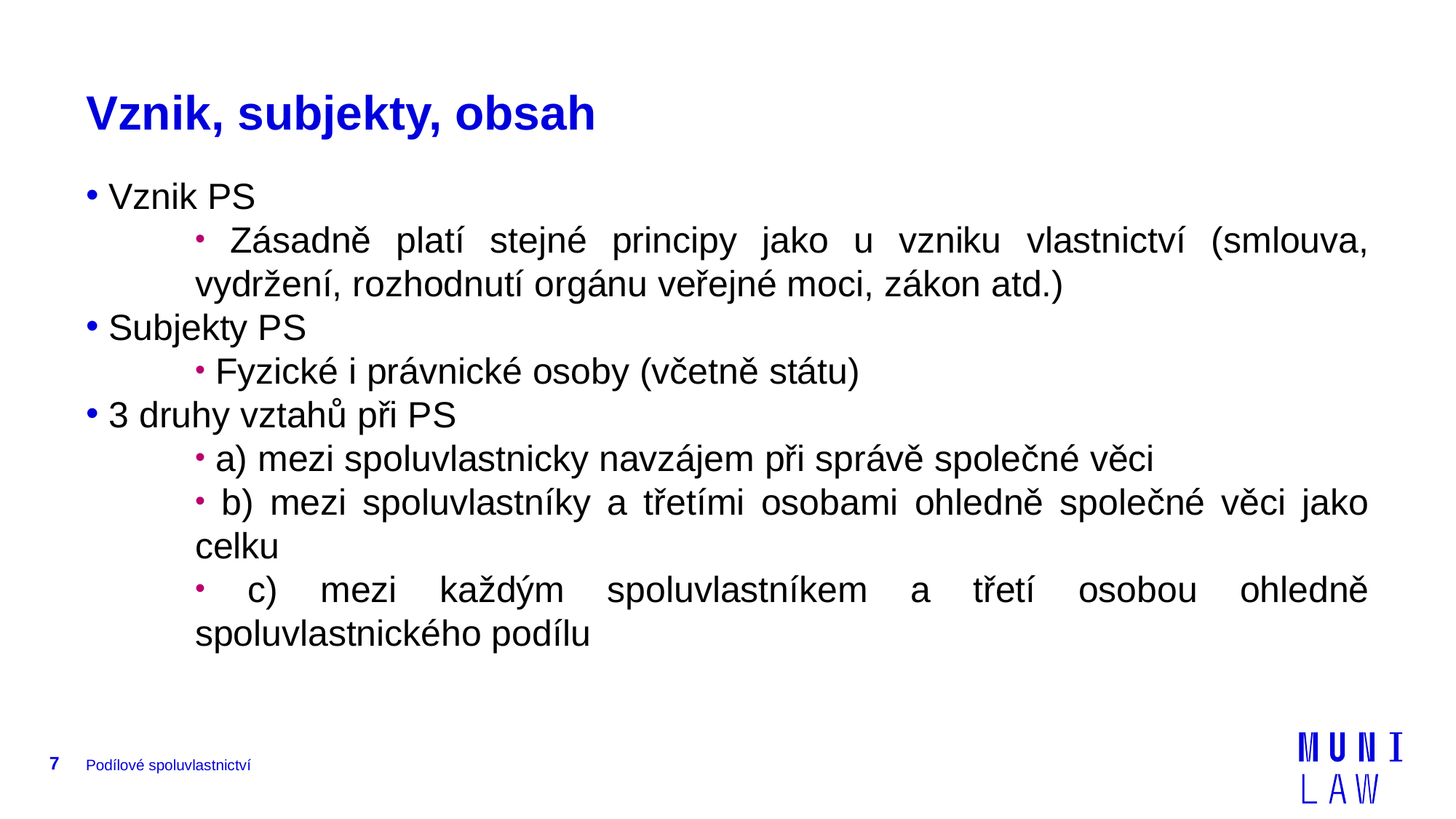

# Vznik, subjekty, obsah
 Vznik PS
 Zásadně platí stejné principy jako u vzniku vlastnictví (smlouva, vydržení, rozhodnutí orgánu veřejné moci, zákon atd.)
 Subjekty PS
 Fyzické i právnické osoby (včetně státu)
 3 druhy vztahů při PS
 a) mezi spoluvlastnicky navzájem při správě společné věci
 b) mezi spoluvlastníky a třetími osobami ohledně společné věci jako celku
 c) mezi každým spoluvlastníkem a třetí osobou ohledně spoluvlastnického podílu
7
Podílové spoluvlastnictví